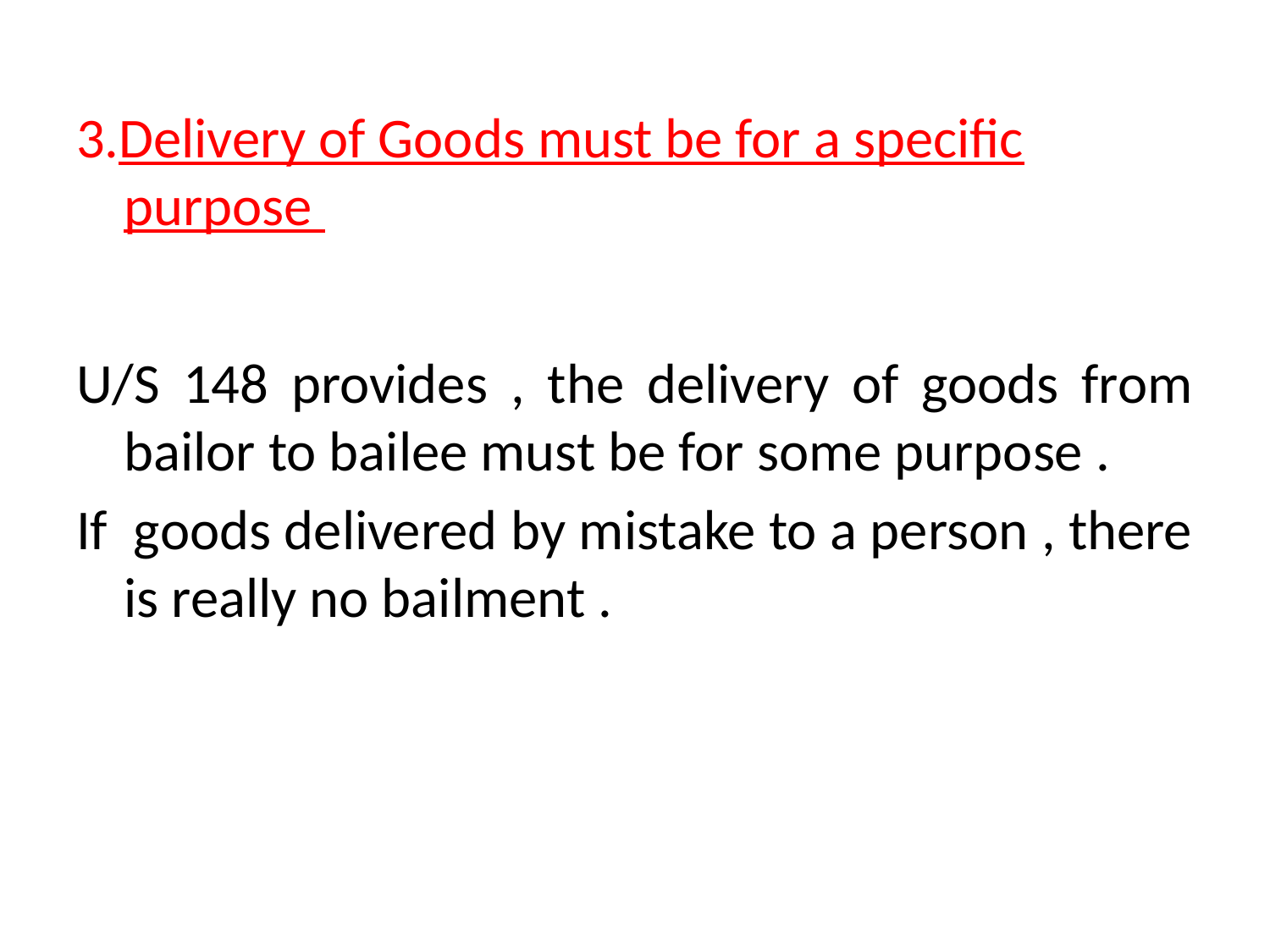

3.Delivery of Goods must be for a specific purpose

U/S 148 provides , the delivery of goods from bailor to bailee must be for some purpose .
If  goods delivered by mistake to a person , there is really no bailment .